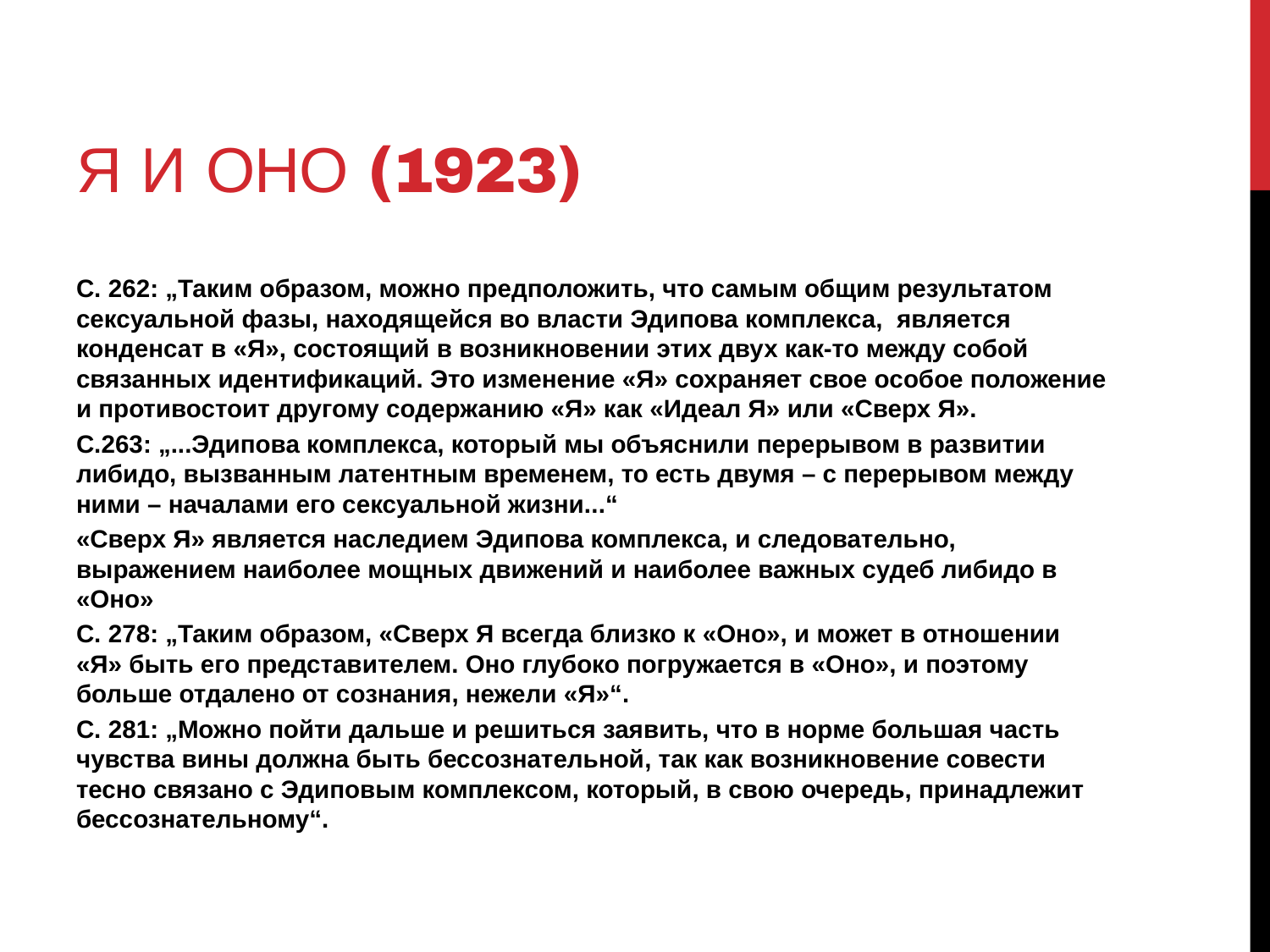

# Я и Оно (1923)
С. 262: „Таким образом, можно предположить, что самым общим результатом сексуальной фазы, находящейся во власти Эдипова комплекса,  является конденсат в «Я», состоящий в возникновении этих двух как-то между собой связанных идентификаций. Это изменение «Я» сохраняет свое особое положение и противостоит другому содержанию «Я» как «Идеал Я» или «Сверх Я».
С.263: „...Эдипова комплекса, который мы объяснили перерывом в развитии либидо, вызванным латентным временем, то есть двумя – с перерывом между ними – началами его сексуальной жизни...“
«Сверх Я» является наследием Эдипова комплекса, и следовательно, выражением наиболее мощных движений и наиболее важных судеб либидо в «Оно»
С. 278: „Таким образом, «Сверх Я всегда близко к «Оно», и может в отношении «Я» быть его представителем. Оно глубоко погружается в «Оно», и поэтому больше отдалено от сознания, нежели «Я»“.
С. 281: „Можно пойти дальше и решиться заявить, что в норме большая часть чувства вины должна быть бессознательной, так как возникновение совести тесно связано с Эдиповым комплексом, который, в свою очередь, принадлежит бессознательному“.